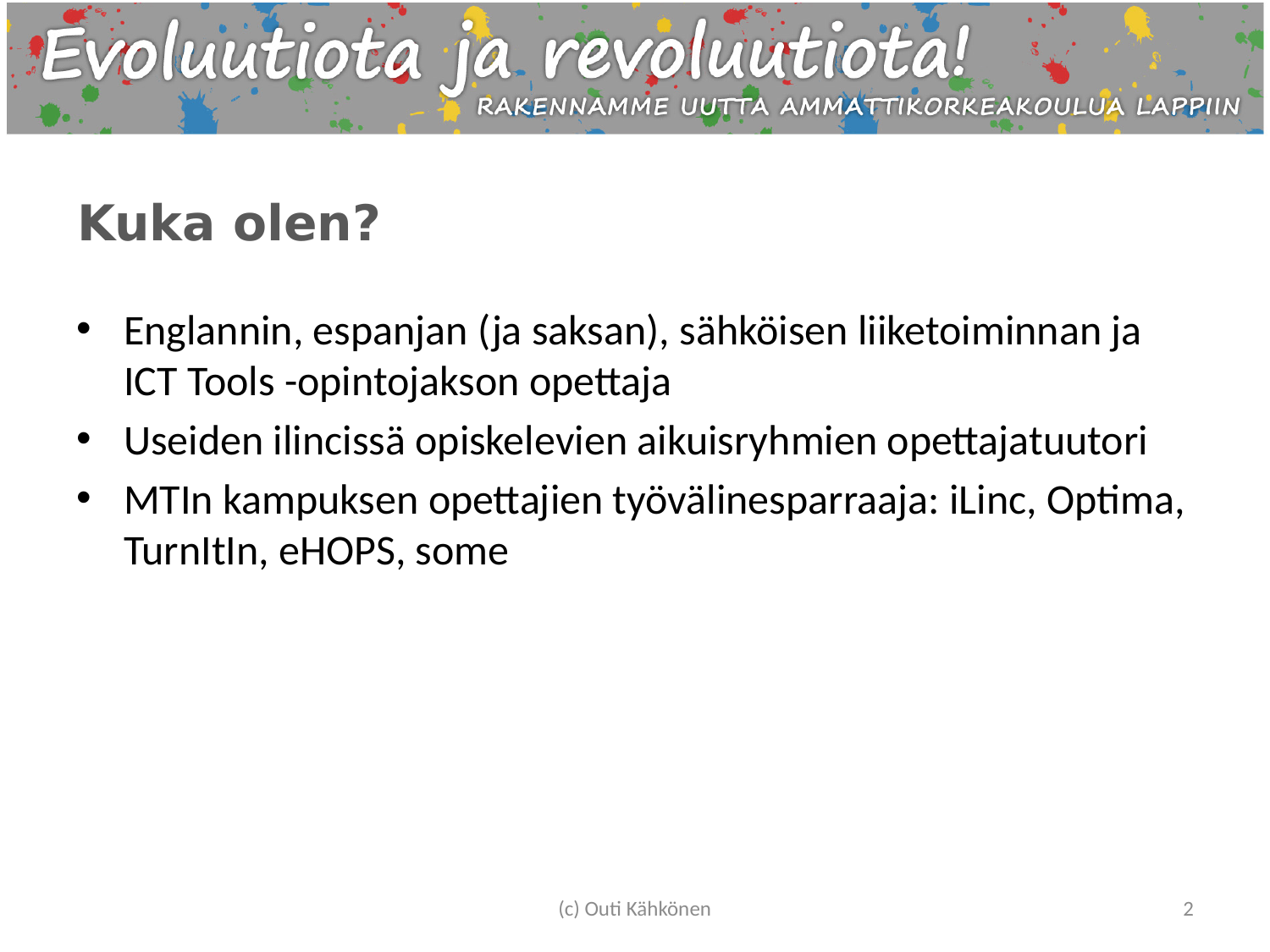

# Kuka olen?
Englannin, espanjan (ja saksan), sähköisen liiketoiminnan ja ICT Tools -opintojakson opettaja
Useiden ilincissä opiskelevien aikuisryhmien opettajatuutori
MTIn kampuksen opettajien työvälinesparraaja: iLinc, Optima, TurnItIn, eHOPS, some
(c) Outi Kähkönen
2